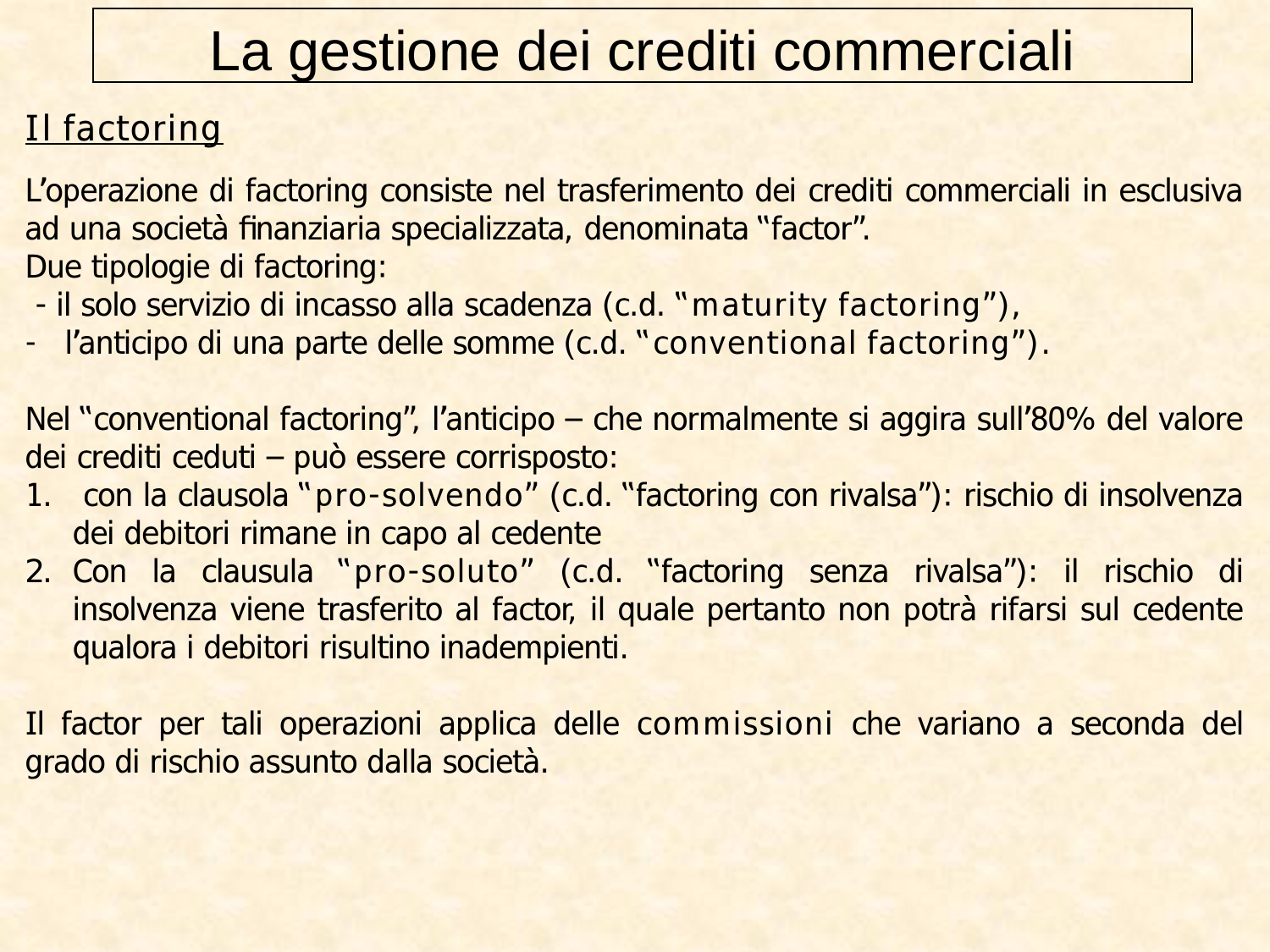

La gestione dei crediti commerciali

Il factoring

L’operazione di factoring consiste nel trasferimento dei crediti commerciali in esclusiva ad una società finanziaria specializzata, denominata “factor”.
Due tipologie di factoring:
 - il solo servizio di incasso alla scadenza (c.d. “maturity factoring”),
l’anticipo di una parte delle somme (c.d. “conventional factoring”).

Nel “conventional factoring”, l’anticipo – che normalmente si aggira sull’80% del valore dei crediti ceduti – può essere corrisposto:
 con la clausola “pro-solvendo” (c.d. “factoring con rivalsa”): rischio di insolvenza dei debitori rimane in capo al cedente
Con la clausula “pro-soluto” (c.d. “factoring senza rivalsa”): il rischio di insolvenza viene trasferito al factor, il quale pertanto non potrà rifarsi sul cedente qualora i debitori risultino inadempienti.

Il factor per tali operazioni applica delle commissioni che variano a seconda del grado di rischio assunto dalla società.